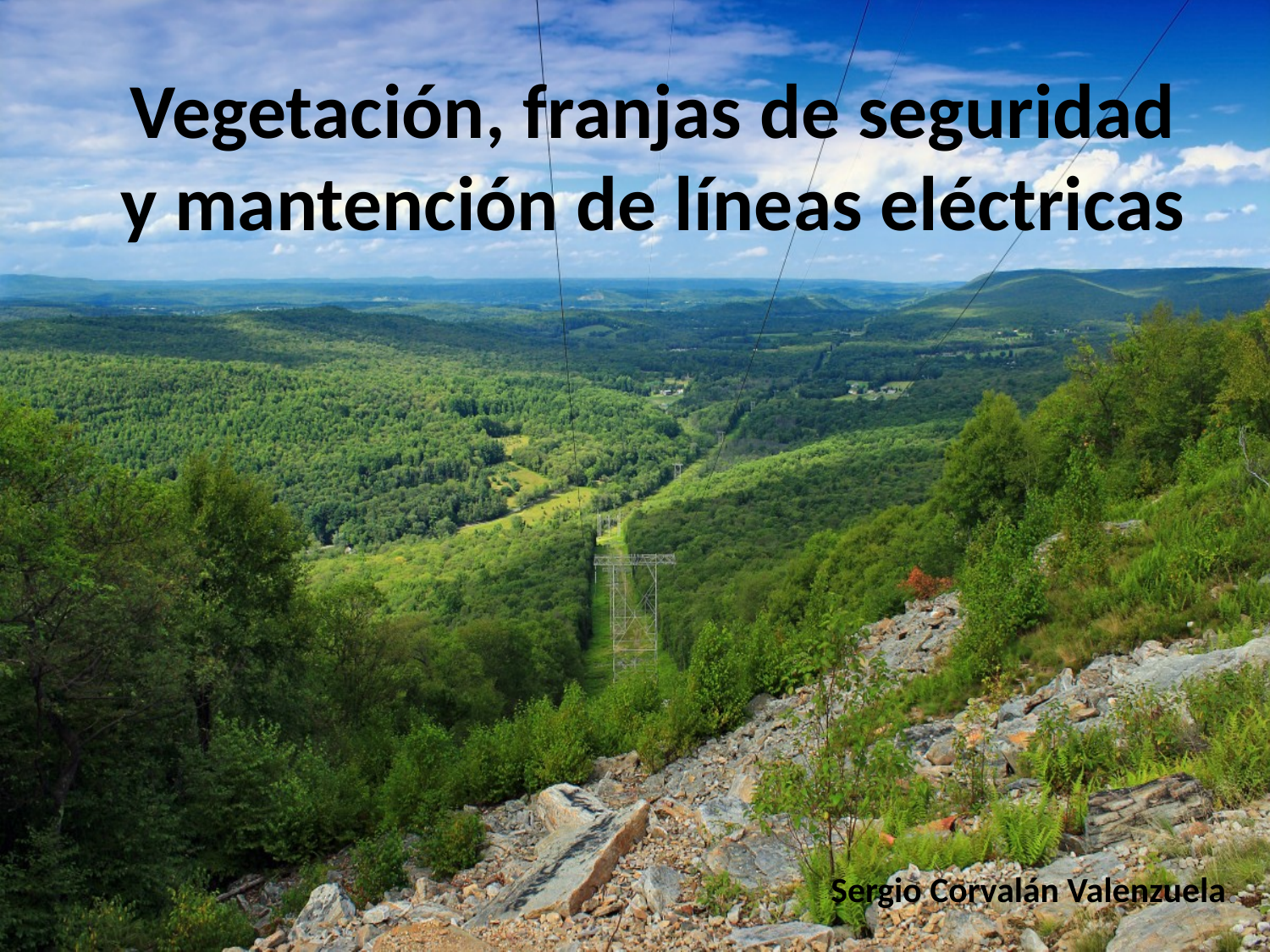

# Vegetación, franjas de seguridad y mantención de líneas eléctricas
Sergio Corvalán Valenzuela.